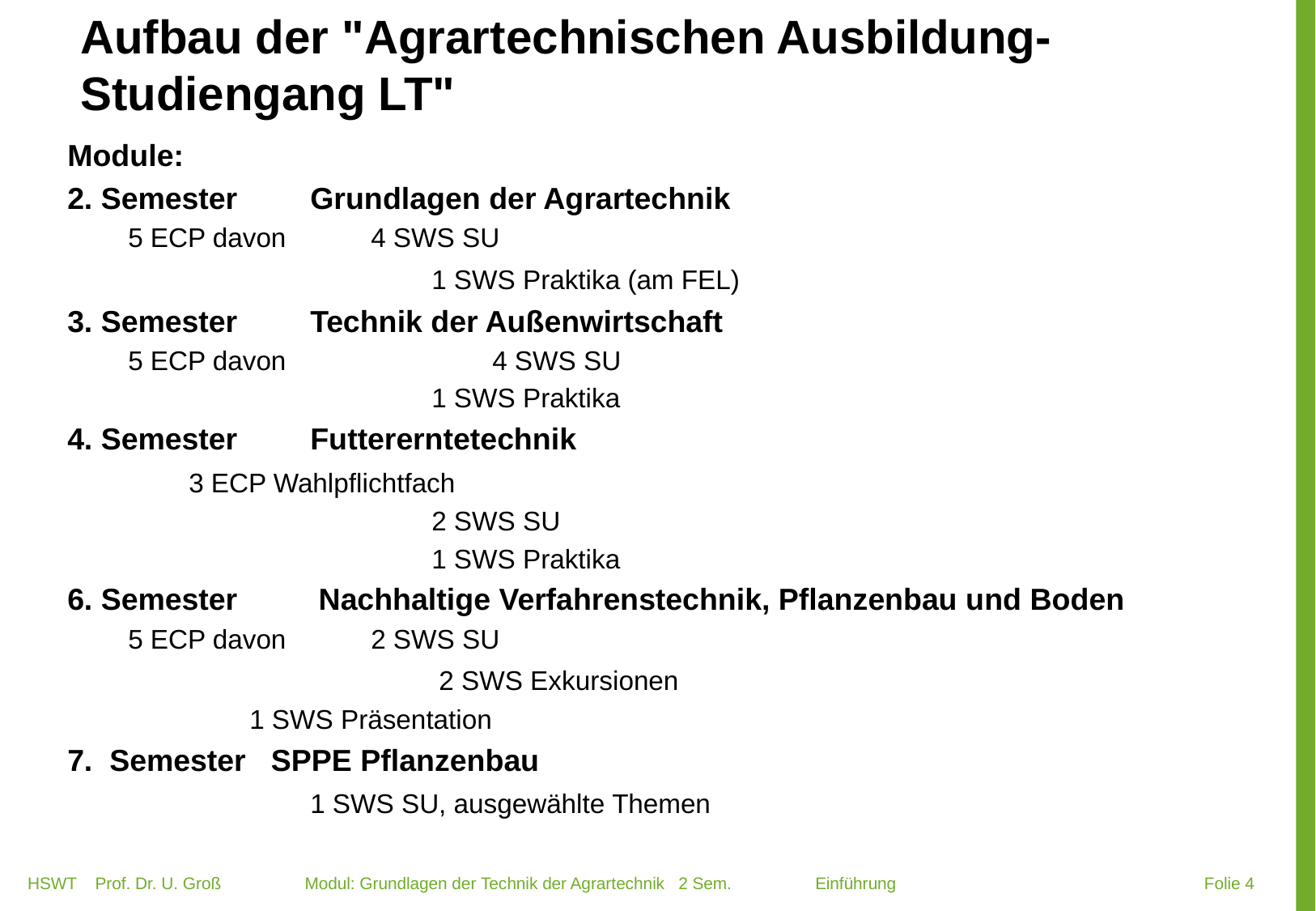

# Aufbau der "Agrartechnischen Ausbildung-Studiengang LT"
Module:
2. Semester 	Grundlagen der Agrartechnik
5 ECP davon 	4 SWS SU
			1 SWS Praktika (am FEL)
3. Semester	Technik der Außenwirtschaft
5 ECP davon		4 SWS SU
			1 SWS Praktika
4. Semester	Futtererntetechnik
	3 ECP Wahlpflichtfach
			2 SWS SU
			1 SWS Praktika
6. Semester	 Nachhaltige Verfahrenstechnik, Pflanzenbau und Boden
5 ECP davon	2 SWS SU
			 2 SWS Exkursionen
1 SWS Präsentation
7.  Semester   SPPE Pflanzenbau
		1 SWS SU, ausgewählte Themen

HSWT    Prof. Dr. U. Groß                  Modul: Grundlagen der Technik der Agrartechnik   2 Sem.                  Einführung
 Folie 4